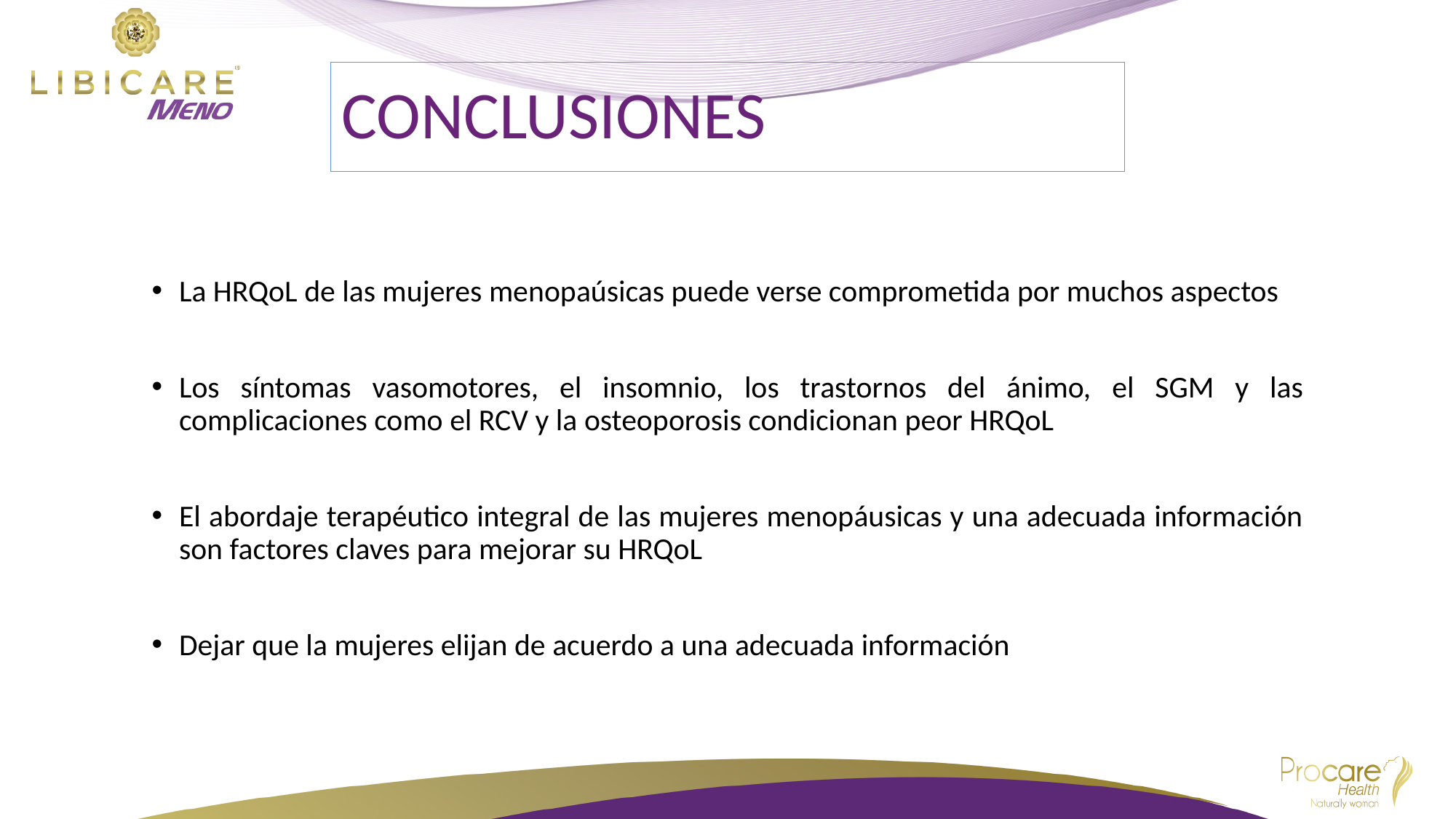

# CONCLUSIONES

La HRQoL de las mujeres menopaúsicas puede verse comprometida por muchos aspectos

Los síntomas vasomotores, el insomnio, los trastornos del ánimo, el SGM y las complicaciones como el RCV y la osteoporosis condicionan peor HRQoL

El abordaje terapéutico integral de las mujeres menopáusicas y una adecuada información son factores claves para mejorar su HRQoL

Dejar que la mujeres elijan de acuerdo a una adecuada información